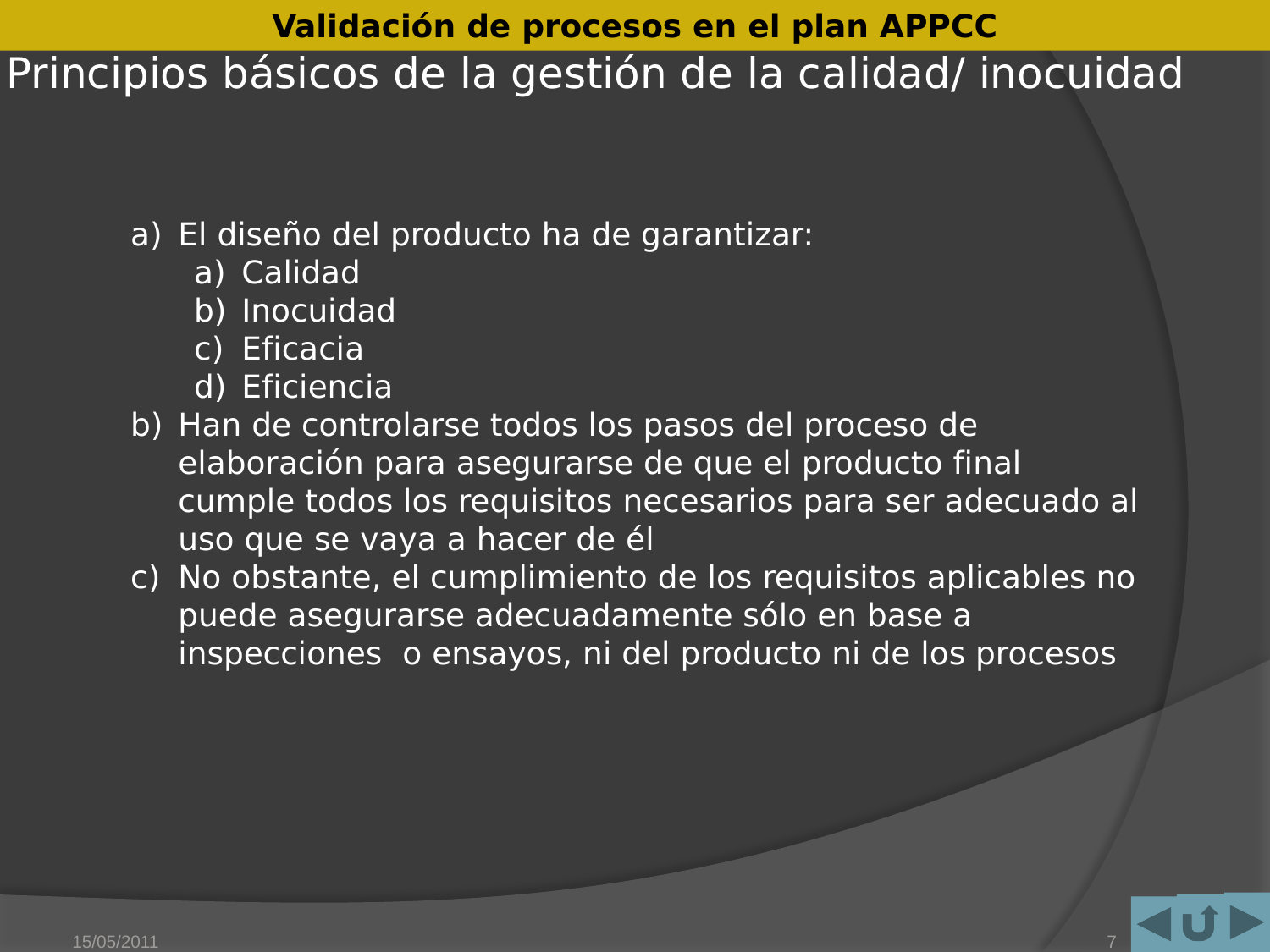

# Principios básicos de la gestión de la calidad/ inocuidad
El diseño del producto ha de garantizar:
Calidad
Inocuidad
Eficacia
Eficiencia
Han de controlarse todos los pasos del proceso de elaboración para asegurarse de que el producto final cumple todos los requisitos necesarios para ser adecuado al uso que se vaya a hacer de él
No obstante, el cumplimiento de los requisitos aplicables no puede asegurarse adecuadamente sólo en base a inspecciones  o ensayos, ni del producto ni de los procesos

15/05/2011
7